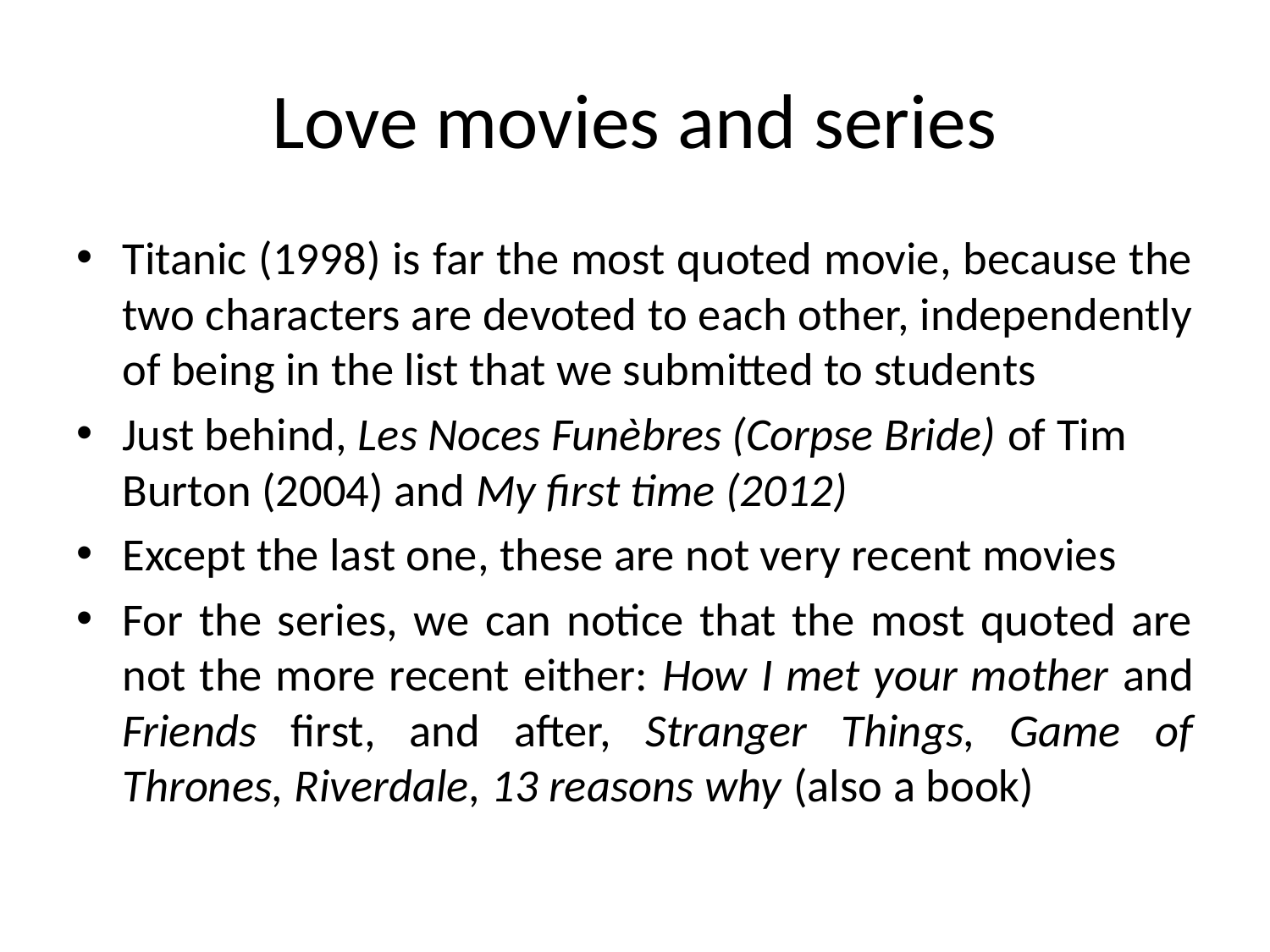

# Love movies and series
Titanic (1998) is far the most quoted movie, because the two characters are devoted to each other, independently of being in the list that we submitted to students
Just behind, Les Noces Funèbres (Corpse Bride) of Tim Burton (2004) and My first time (2012)
Except the last one, these are not very recent movies
For the series, we can notice that the most quoted are not the more recent either: How I met your mother and Friends first, and after, Stranger Things, Game of Thrones, Riverdale, 13 reasons why (also a book)